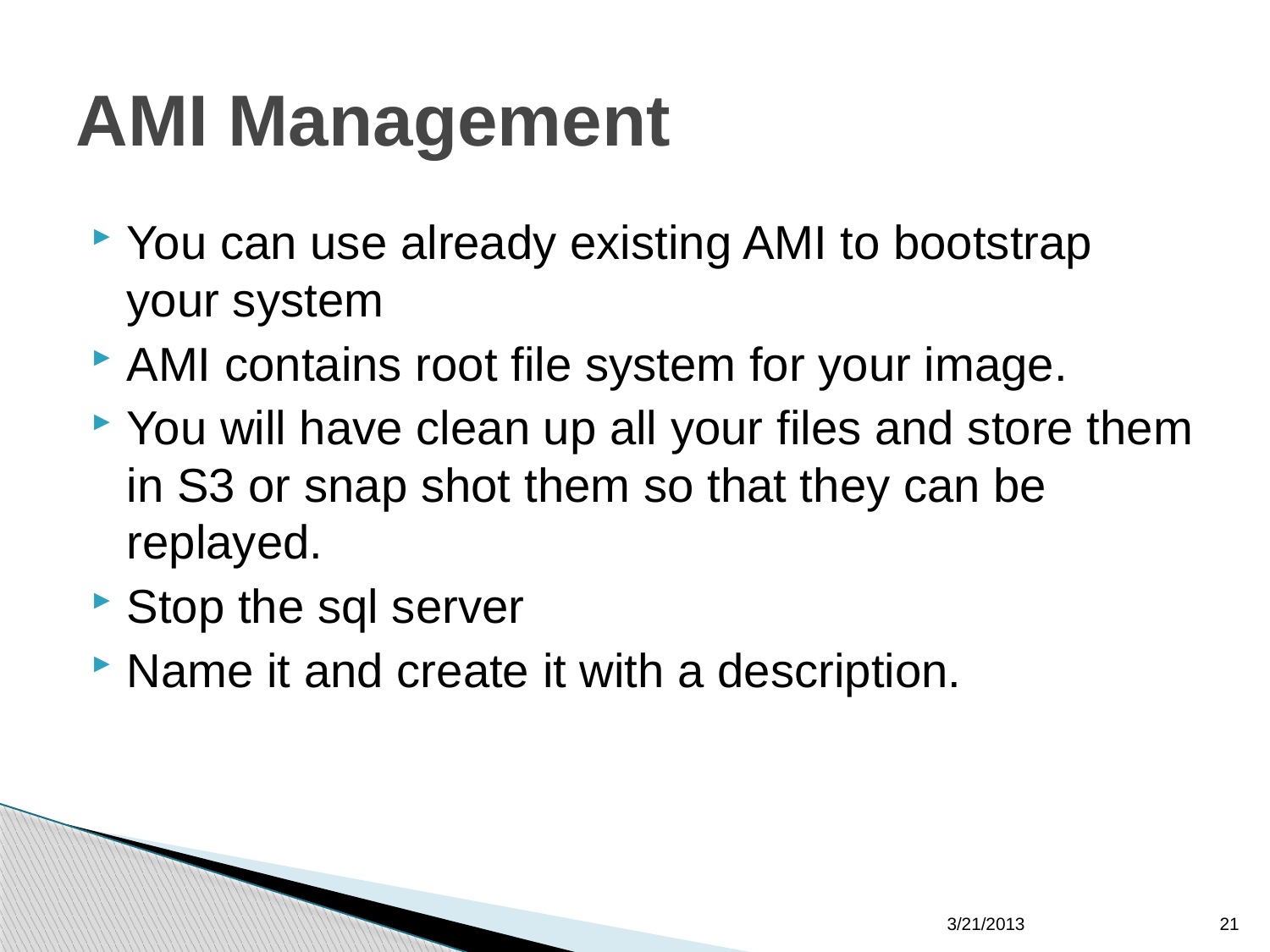

# AMI Management
You can use already existing AMI to bootstrap your system
AMI contains root file system for your image.
You will have clean up all your files and store them in S3 or snap shot them so that they can be replayed.
Stop the sql server
Name it and create it with a description.
3/21/2013
21